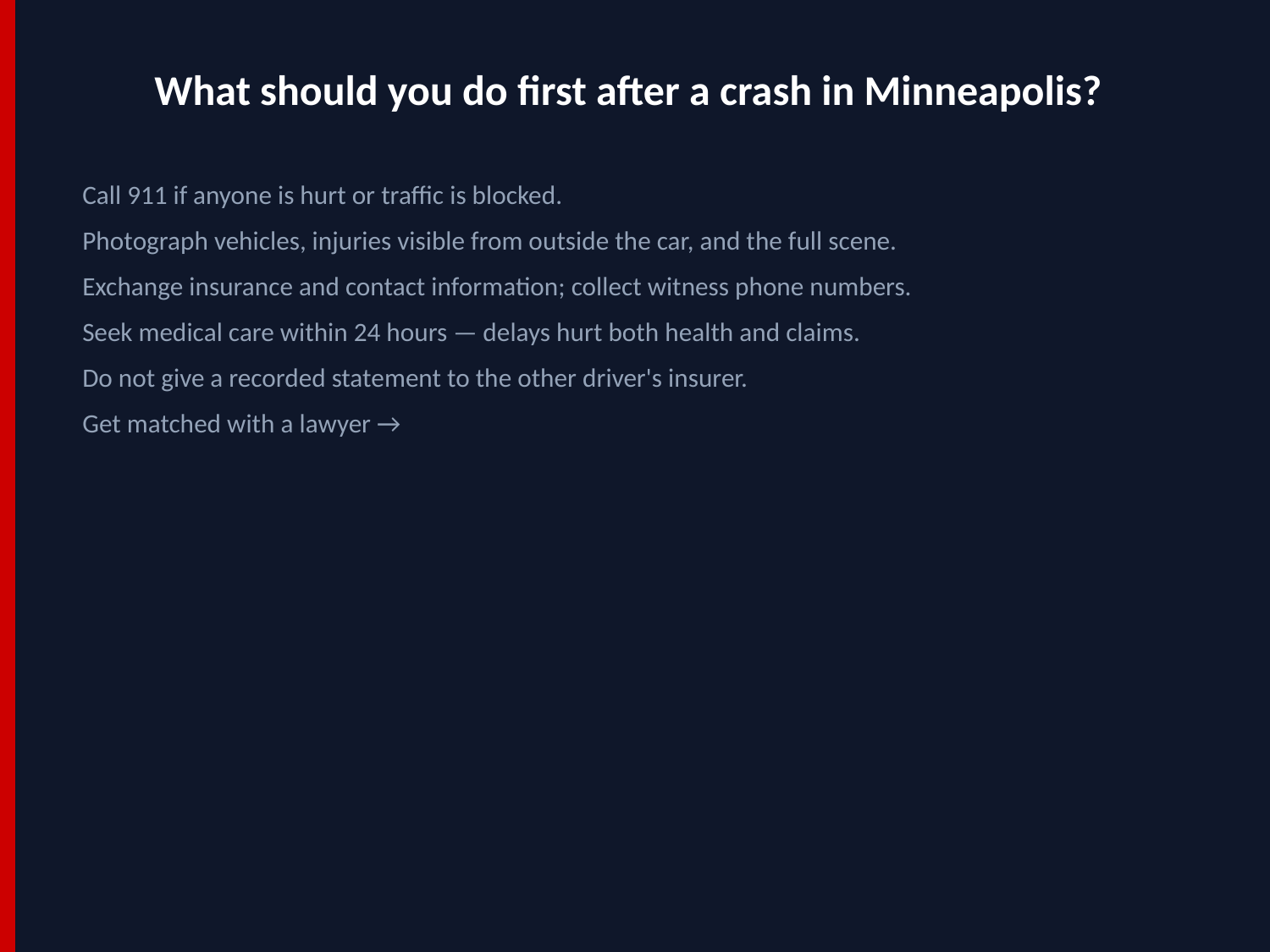

What should you do first after a crash in Minneapolis?
Call 911 if anyone is hurt or traffic is blocked.
Photograph vehicles, injuries visible from outside the car, and the full scene.
Exchange insurance and contact information; collect witness phone numbers.
Seek medical care within 24 hours — delays hurt both health and claims.
Do not give a recorded statement to the other driver's insurer.
Get matched with a lawyer →